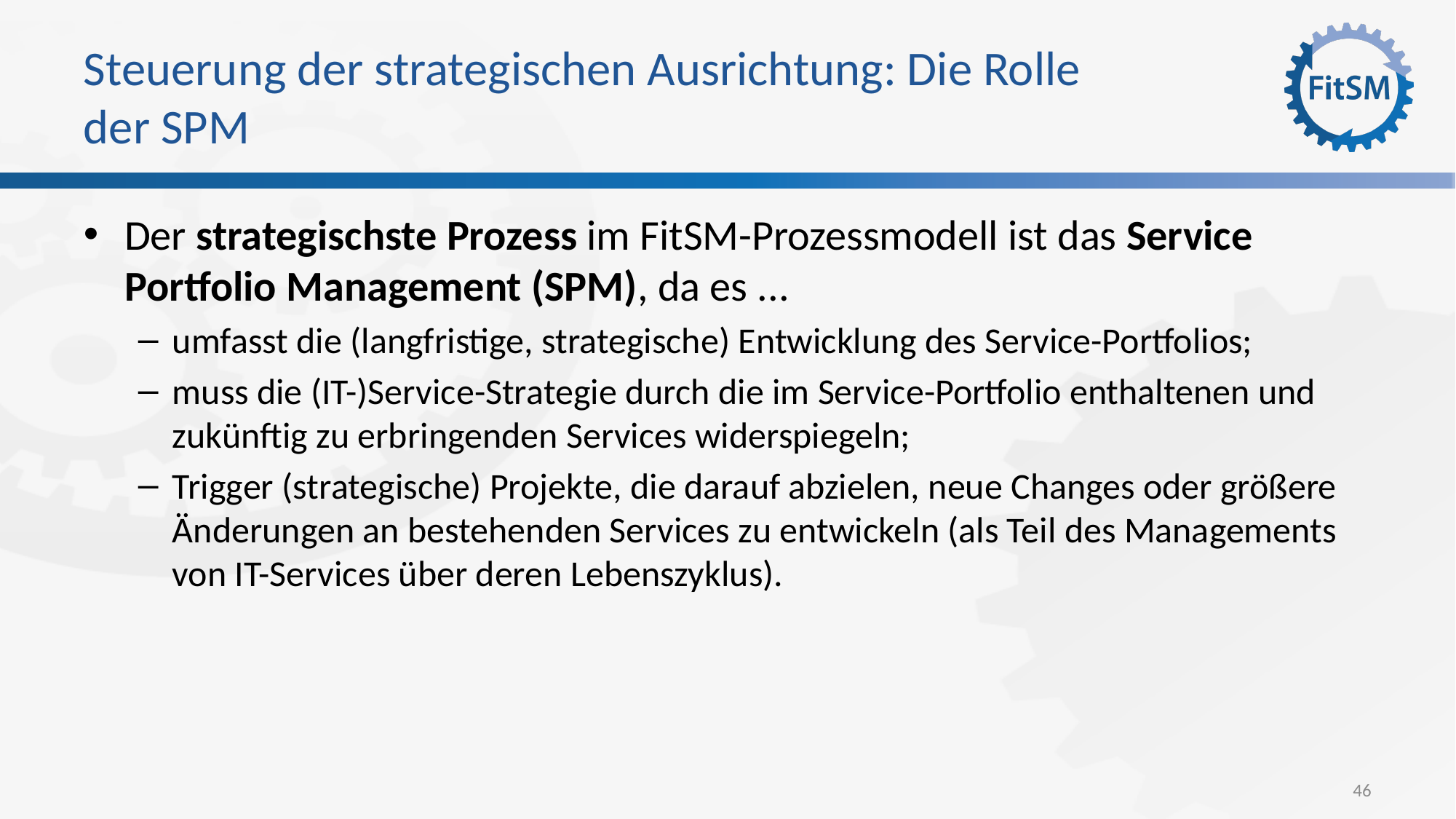

# Steuerung der strategischen Ausrichtung: Die Rolle der SPM
Der strategischste Prozess im FitSM-Prozessmodell ist das Service Portfolio Management (SPM), da es ...
umfasst die (langfristige, strategische) Entwicklung des Service-Portfolios;
muss die (IT-)Service-Strategie durch die im Service-Portfolio enthaltenen und zukünftig zu erbringenden Services widerspiegeln;
Trigger (strategische) Projekte, die darauf abzielen, neue Changes oder größere Änderungen an bestehenden Services zu entwickeln (als Teil des Managements von IT-Services über deren Lebenszyklus).
46